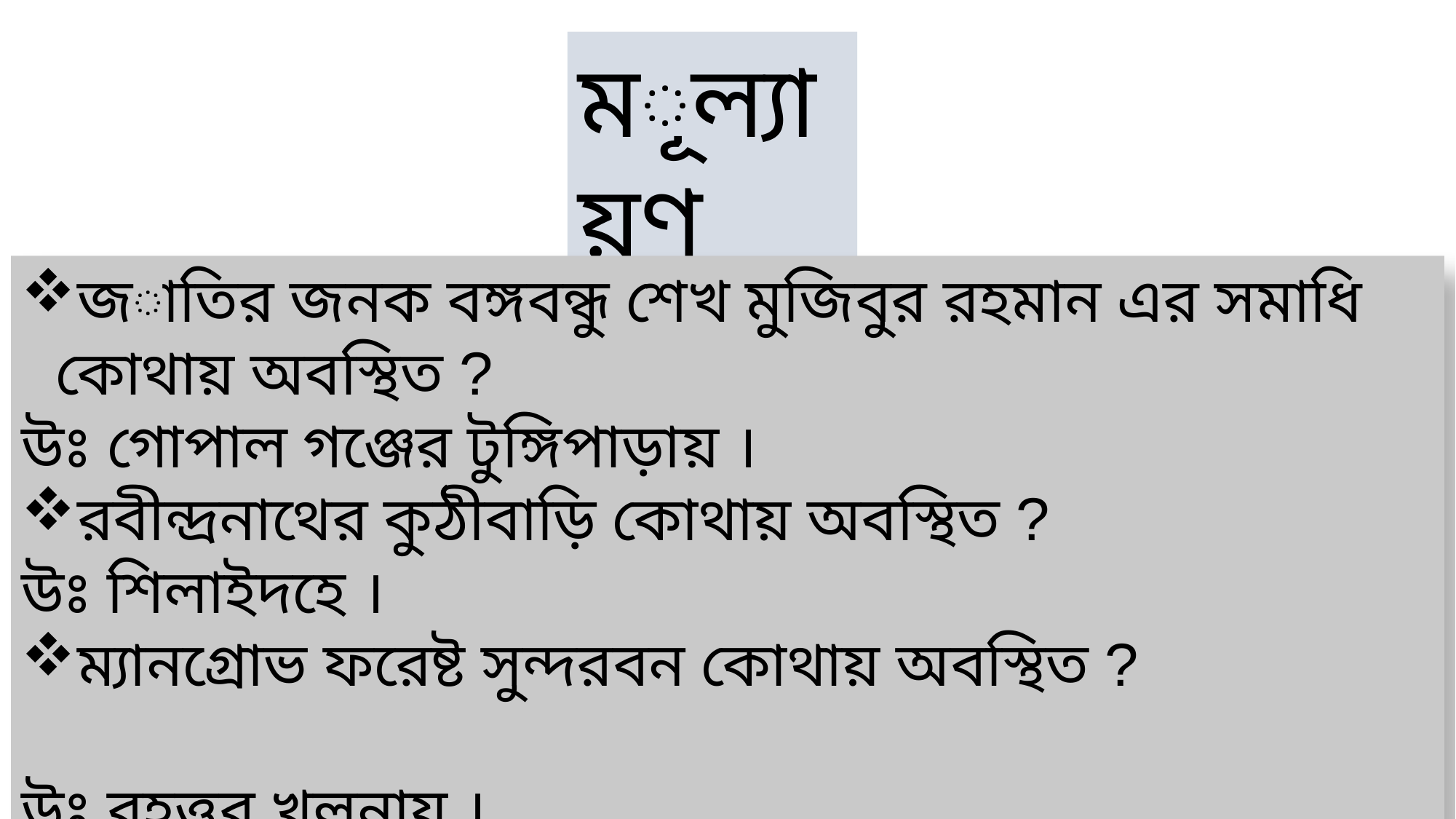

মূল্যায়ণ
জাতির জনক বঙ্গবন্ধু শেখ মুজিবুর রহমান এর সমাধি কোথায় অবস্থিত ?
উঃ গোপাল গঞ্জের টুঙ্গিপাড়ায় ।
রবীন্দ্রনাথের কুঠীবাড়ি কোথায় অবস্থিত ?
উঃ শিলাইদহে ।
ম্যানগ্রোভ ফরেষ্ট সুন্দরবন কোথায় অবস্থিত ?
উঃ বৃহত্তর খুলনায় ।